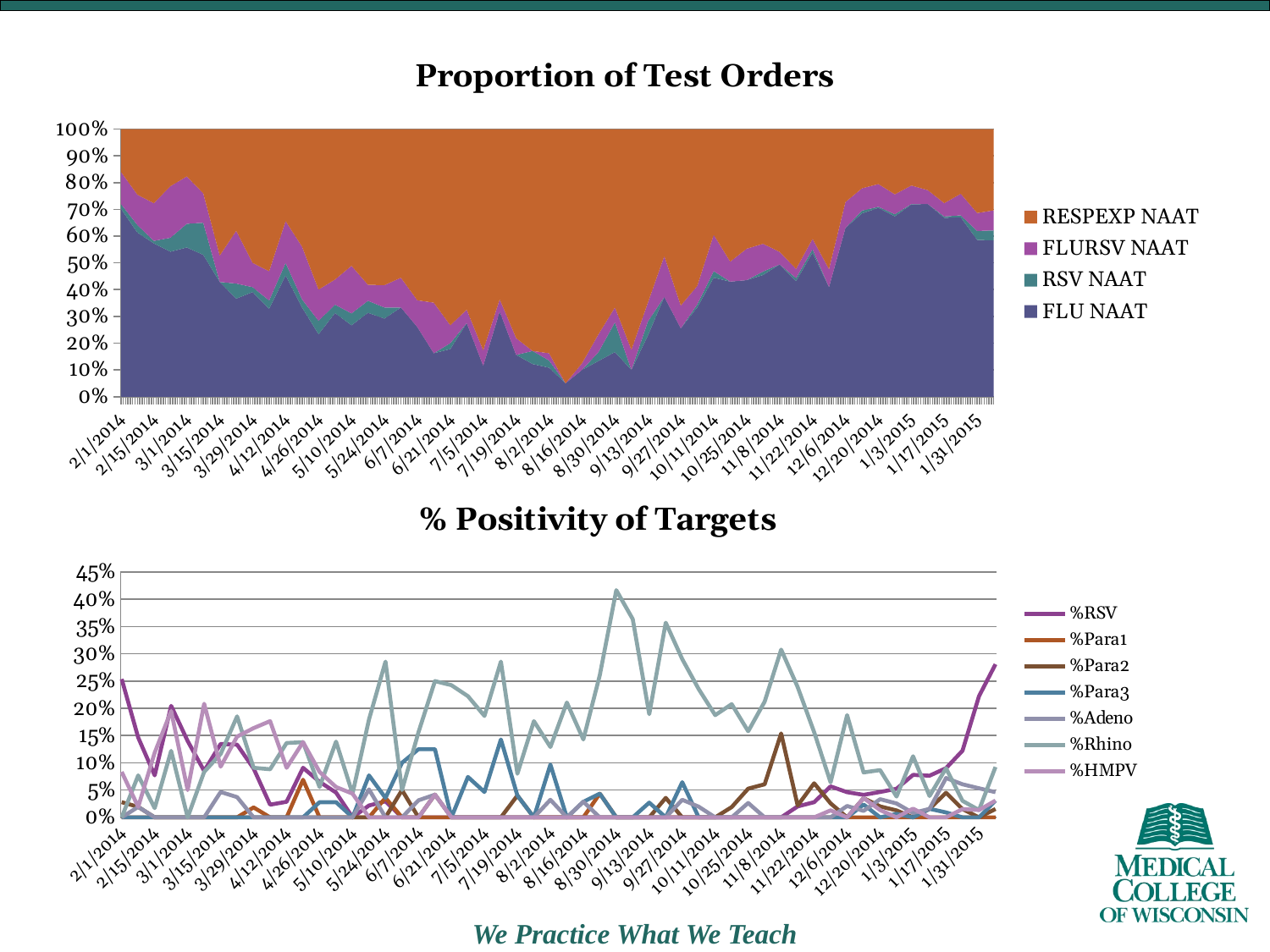

### Chart: Proportion of Test Orders

| Category | FLU NAAT | RSV NAAT | FLURSV NAAT | RESPEXP NAAT |
|---|---|---|---|---|
| 41671 | 158.0 | 4.0 | 27.0 | 36.0 |
| 41678 | 130.0 | 6.0 | 24.0 | 52.0 |
| 41685 | 122.0 | 2.0 | 30.0 | 59.0 |
| 41692 | 104.0 | 10.0 | 37.0 | 41.0 |
| 41699 | 63.0 | 10.0 | 20.0 | 20.0 |
| 41706 | 53.0 | 12.0 | 11.0 | 24.0 |
| 41713 | 39.0 | 0.0 | 9.0 | 43.0 |
| 41720 | 26.0 | 4.0 | 14.0 | 27.0 |
| 41727 | 43.0 | 2.0 | 10.0 | 55.0 |
| 41734 | 21.0 | 2.0 | 7.0 | 34.0 |
| 41741 | 29.0 | 3.0 | 10.0 | 22.0 |
| 41748 | 22.0 | 2.0 | 13.0 | 29.0 |
| 41755 | 14.0 | 3.0 | 7.0 | 36.0 |
| 41762 | 20.0 | 2.0 | 6.0 | 36.0 |
| 41769 | 12.0 | 2.0 | 8.0 | 23.0 |
| 41776 | 21.0 | 3.0 | 4.0 | 39.0 |
| 41783 | 14.0 | 2.0 | 4.0 | 28.0 |
| 41790 | 12.0 | 0.0 | 4.0 | 20.0 |
| 41797 | 13.0 | 0.0 | 5.0 | 32.0 |
| 41804 | 6.0 | 0.0 | 7.0 | 24.0 |
| 41811 | 8.0 | 1.0 | 3.0 | 33.0 |
| 41818 | 11.0 | 0.0 | 2.0 | 27.0 |
| 41825 | 6.0 | 0.0 | 3.0 | 43.0 |
| 41832 | 7.0 | 0.0 | 1.0 | 14.0 |
| 41839 | 5.0 | 0.0 | 2.0 | 25.0 |
| 41846 | 5.0 | 2.0 | 0.0 | 34.0 |
| 41853 | 4.0 | 1.0 | 1.0 | 31.0 |
| 41860 | 1.0 | 0.0 | 0.0 | 19.0 |
| 41867 | 4.0 | 0.0 | 1.0 | 35.0 |
| 41874 | 4.0 | 1.0 | 2.0 | 23.0 |
| 41881 | 3.0 | 2.0 | 1.0 | 12.0 |
| 41888 | 4.0 | 0.0 | 3.0 | 33.0 |
| 41895 | 13.0 | 3.0 | 4.0 | 37.0 |
| 41902 | 22.0 | 0.0 | 9.0 | 28.0 |
| 41909 | 12.0 | 0.0 | 4.0 | 31.0 |
| 41916 | 29.0 | 1.0 | 6.0 | 51.0 |
| 41923 | 36.0 | 2.0 | 11.0 | 32.0 |
| 41930 | 46.0 | 0.0 | 8.0 | 53.0 |
| 41937 | 37.0 | 0.0 | 10.0 | 38.0 |
| 41944 | 35.0 | 1.0 | 8.0 | 33.0 |
| 41951 | 42.0 | 0.0 | 4.0 | 39.0 |
| 41958 | 38.0 | 1.0 | 3.0 | 46.0 |
| 41965 | 42.0 | 1.0 | 3.0 | 32.0 |
| 41972 | 61.0 | 0.0 | 10.0 | 78.0 |
| 41979 | 111.0 | 0.0 | 17.0 | 48.0 |
| 41986 | 263.0 | 4.0 | 32.0 | 85.0 |
| 41993 | 515.0 | 3.0 | 62.0 | 150.0 |
| 42000 | 434.0 | 5.0 | 48.0 | 157.0 |
| 42007 | 426.0 | 1.0 | 41.0 | 125.0 |
| 42014 | 404.0 | 0.0 | 29.0 | 128.0 |
| 42021 | 268.0 | 2.0 | 20.0 | 111.0 |
| 42028 | 183.0 | 2.0 | 22.0 | 66.0 |
| 42035 | 140.0 | 8.0 | 16.0 | 75.0 |
| 42042 | 125.0 | 8.0 | 16.0 | 65.0 |

### Chart: % Positivity of Targets

| Category | %RSV | %Para1 | %Para2 | %Para3 | %Adeno | %Rhino | %HMPV |
|---|---|---|---|---|---|---|---|
| 41671 | 0.2537313432835821 | 0.0 | 0.027777777777777776 | 0.0 | 0.0 | 0.0 | 0.08333333333333333 |
| 41678 | 0.14634146341463414 | 0.0 | 0.019230769230769232 | 0.0 | 0.019230769230769232 | 0.07692307692307693 | 0.019230769230769232 |
| 41685 | 0.07692307692307693 | 0.0 | 0.0 | 0.0 | 0.0 | 0.01694915254237288 | 0.11864406779661017 |
| 41692 | 0.20454545454545456 | 0.0 | 0.0 | 0.0 | 0.0 | 0.12195121951219512 | 0.1951219512195122 |
| 41699 | 0.14 | 0.0 | 0.0 | 0.0 | 0.0 | 0.0 | 0.05 |
| 41706 | 0.0851063829787234 | 0.0 | 0.0 | 0.0 | 0.0 | 0.08333333333333333 | 0.20833333333333334 |
| 41713 | 0.1346153846153846 | 0.0 | 0.0 | 0.0 | 0.046511627906976744 | 0.11627906976744186 | 0.09302325581395349 |
| 41720 | 0.13333333333333333 | 0.0 | 0.0 | 0.0 | 0.037037037037037035 | 0.18518518518518517 | 0.14814814814814814 |
| 41727 | 0.08955223880597014 | 0.01818181818181818 | 0.0 | 0.0 | 0.0 | 0.09090909090909091 | 0.16363636363636364 |
| 41734 | 0.023255813953488372 | 0.0 | 0.0 | 0.0 | 0.0 | 0.08823529411764706 | 0.17647058823529413 |
| 41741 | 0.02857142857142857 | 0.0 | 0.0 | 0.0 | 0.0 | 0.13636363636363635 | 0.09090909090909091 |
| 41748 | 0.09090909090909091 | 0.06896551724137931 | 0.0 | 0.0 | 0.0 | 0.13793103448275862 | 0.13793103448275862 |
| 41755 | 0.06521739130434782 | 0.0 | 0.0 | 0.027777777777777776 | 0.0 | 0.05555555555555555 | 0.08333333333333333 |
| 41762 | 0.045454545454545456 | 0.0 | 0.0 | 0.027777777777777776 | 0.0 | 0.1388888888888889 | 0.05555555555555555 |
| 41769 | 0.0 | 0.0 | 0.0 | 0.0 | 0.0 | 0.043478260869565216 | 0.043478260869565216 |
| 41776 | 0.021739130434782608 | 0.0 | 0.0 | 0.07692307692307693 | 0.05128205128205128 | 0.1794871794871795 | 0.0 |
| 41783 | 0.029411764705882353 | 0.03571428571428571 | 0.0 | 0.03571428571428571 | 0.0 | 0.2857142857142857 | 0.0 |
| 41790 | 0.0 | 0.0 | 0.05 | 0.1 | 0.0 | 0.05 | 0.0 |
| 41797 | 0.0 | 0.0 | 0.0 | 0.125 | 0.03125 | 0.15625 | 0.0 |
| 41804 | 0.0 | 0.0 | 0.041666666666666664 | 0.125 | 0.041666666666666664 | 0.25 | 0.041666666666666664 |
| 41811 | 0.0 | 0.0 | 0.0 | 0.0 | 0.0 | 0.24242424242424243 | 0.0 |
| 41818 | 0.0 | 0.0 | 0.0 | 0.07407407407407407 | 0.0 | 0.2222222222222222 | 0.0 |
| 41825 | 0.0 | 0.0 | 0.0 | 0.046511627906976744 | 0.0 | 0.18604651162790697 | 0.0 |
| 41832 | 0.0 | 0.0 | 0.0 | 0.14285714285714285 | 0.0 | 0.2857142857142857 | 0.0 |
| 41839 | 0.0 | 0.0 | 0.04 | 0.04 | 0.0 | 0.08 | 0.0 |
| 41846 | 0.0 | 0.0 | 0.0 | 0.0 | 0.0 | 0.17647058823529413 | 0.0 |
| 41853 | 0.0 | 0.0 | 0.0 | 0.0967741935483871 | 0.03225806451612903 | 0.12903225806451613 | 0.0 |
| 41860 | 0.0 | 0.0 | 0.0 | 0.0 | 0.0 | 0.21052631578947367 | 0.0 |
| 41867 | 0.0 | 0.0 | 0.0 | 0.02857142857142857 | 0.02857142857142857 | 0.14285714285714285 | 0.0 |
| 41874 | 0.0 | 0.043478260869565216 | 0.0 | 0.043478260869565216 | 0.0 | 0.2608695652173913 | 0.0 |
| 41881 | 0.0 | 0.0 | 0.0 | 0.0 | 0.0 | 0.4166666666666667 | 0.0 |
| 41888 | 0.0 | 0.0 | 0.0 | 0.0 | 0.0 | 0.36363636363636365 | 0.0 |
| 41895 | 0.0 | 0.0 | 0.0 | 0.02702702702702703 | 0.0 | 0.1891891891891892 | 0.0 |
| 41902 | 0.0 | 0.0 | 0.03571428571428571 | 0.0 | 0.0 | 0.35714285714285715 | 0.0 |
| 41909 | 0.0 | 0.0 | 0.0 | 0.06451612903225806 | 0.03225806451612903 | 0.2903225806451613 | 0.0 |
| 41916 | 0.0 | 0.0 | 0.0 | 0.0 | 0.0196078431372549 | 0.23529411764705882 | 0.0 |
| 41923 | 0.0 | 0.0 | 0.0 | 0.0 | 0.0 | 0.1875 | 0.0 |
| 41930 | 0.0 | 0.0 | 0.018867924528301886 | 0.0 | 0.0 | 0.20754716981132076 | 0.0 |
| 41937 | 0.0 | 0.0 | 0.05263157894736842 | 0.0 | 0.02631578947368421 | 0.15789473684210525 | 0.0 |
| 41944 | 0.0 | 0.0 | 0.06060606060606061 | 0.0 | 0.0 | 0.21212121212121213 | 0.0 |
| 41951 | 0.0 | 0.0 | 0.15384615384615385 | 0.0 | 0.0 | 0.3076923076923077 | 0.0 |
| 41958 | 0.02 | 0.0 | 0.021739130434782608 | 0.0 | 0.0 | 0.2391304347826087 | 0.0 |
| 41965 | 0.027777777777777776 | 0.0 | 0.0625 | 0.0 | 0.0 | 0.15625 | 0.0 |
| 41972 | 0.056818181818181816 | 0.0 | 0.02564102564102564 | 0.0 | 0.0 | 0.0641025641025641 | 0.01282051282051282 |
| 41979 | 0.046153846153846156 | 0.0 | 0.0 | 0.0 | 0.020833333333333332 | 0.1875 | 0.0 |
| 41986 | 0.04132231404958678 | 0.0 | 0.03529411764705882 | 0.023529411764705882 | 0.011764705882352941 | 0.08235294117647059 | 0.03529411764705882 |
| 41993 | 0.046511627906976744 | 0.0 | 0.02 | 0.0 | 0.03333333333333333 | 0.08666666666666667 | 0.013333333333333334 |
| 42000 | 0.05238095238095238 | 0.0 | 0.012738853503184714 | 0.006369426751592357 | 0.025477707006369428 | 0.03821656050955414 | 0.0 |
| 42007 | 0.07784431137724551 | 0.0 | 0.0 | 0.0 | 0.008 | 0.112 | 0.016 |
| 42014 | 0.07643312101910828 | 0.0 | 0.015625 | 0.015625 | 0.015625 | 0.0390625 | 0.0 |
| 42021 | 0.09022556390977443 | 0.0 | 0.04504504504504504 | 0.009009009009009009 | 0.07207207207207207 | 0.09009009009009009 | 0.0 |
| 42028 | 0.12222222222222222 | 0.0 | 0.015151515151515152 | 0.0 | 0.06060606060606061 | 0.030303030303030304 | 0.015151515151515152 |
| 42035 | 0.2222222222222222 | 0.0 | 0.0 | 0.0 | 0.05333333333333334 | 0.013333333333333334 | 0.013333333333333334 |
| 42042 | 0.2808988764044944 | 0.0 | 0.015384615384615385 | 0.03076923076923077 | 0.046153846153846156 | 0.09230769230769231 | 0.03076923076923077 |